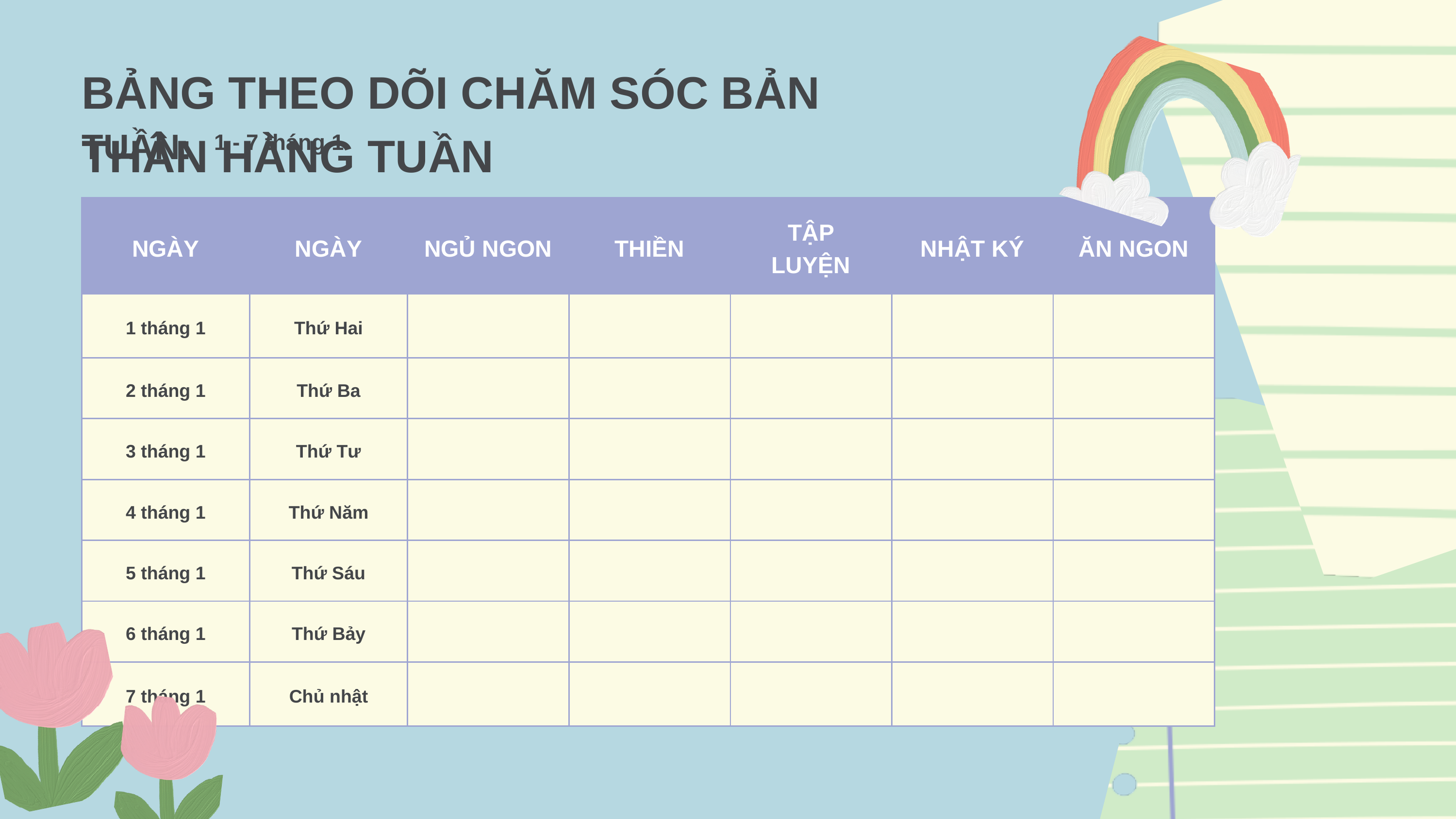

BẢNG THEO DÕI CHĂM SÓC BẢN THÂN HÀNG TUẦN
TUẦN:
1 - 7 tháng 1
| NGÀY | NGÀY | NGỦ NGON | THIỀN | TẬP LUYỆN | NHẬT KÝ | ĂN NGON |
| --- | --- | --- | --- | --- | --- | --- |
| 1 tháng 1 | Thứ Hai |  |  |  |  |  |
| 2 tháng 1 | Thứ Ba |  |  |  |  |  |
| 3 tháng 1 | Thứ Tư |  |  |  |  |  |
| 4 tháng 1 | Thứ Năm |  |  |  |  |  |
| 5 tháng 1 | Thứ Sáu |  |  |  |  |  |
| 6 tháng 1 | Thứ Bảy |  |  |  |  |  |
| 7 tháng 1 | Chủ nhật |  |  |  |  |  |